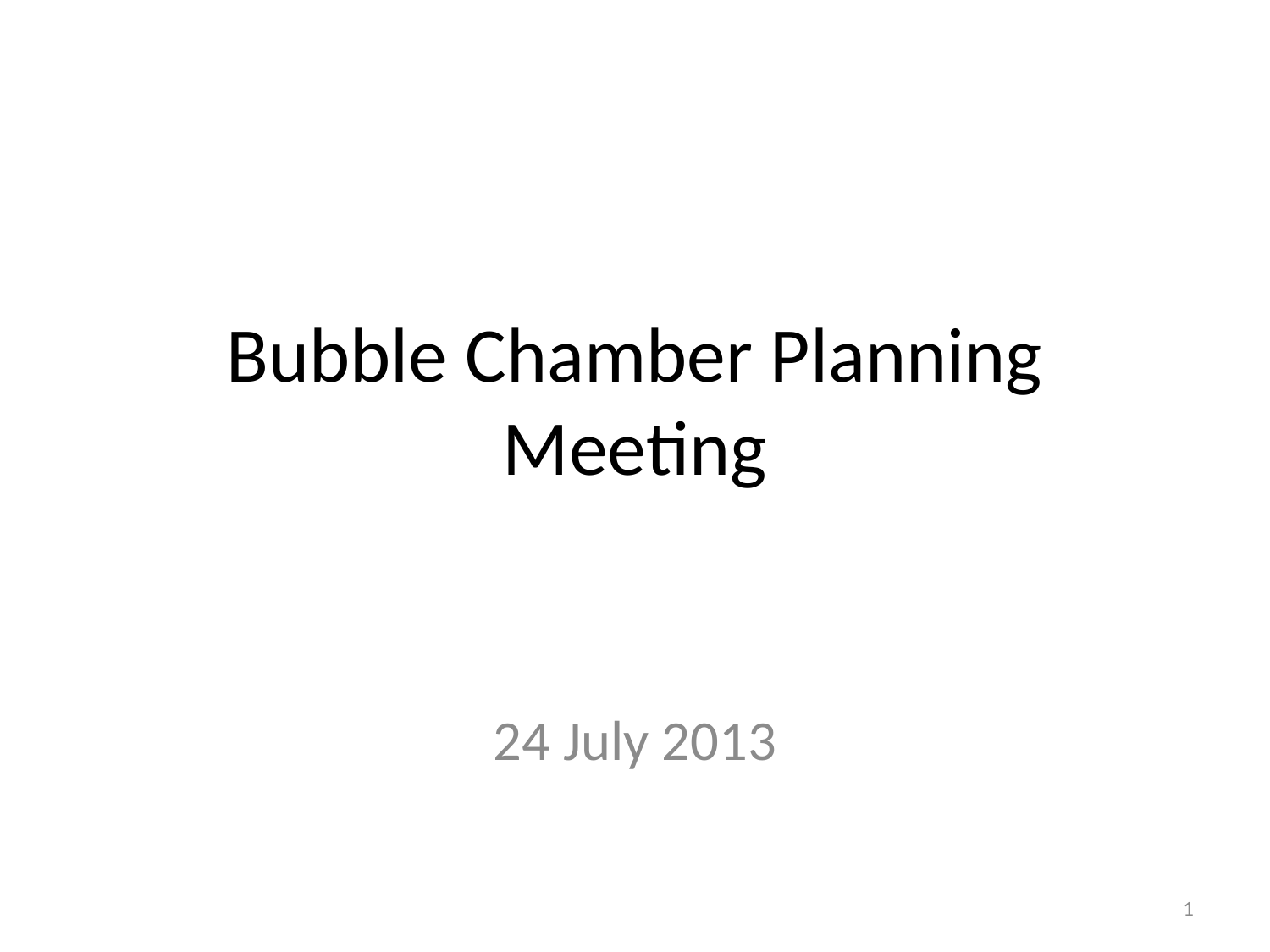

# Bubble Chamber Planning Meeting

24 July 2013
1